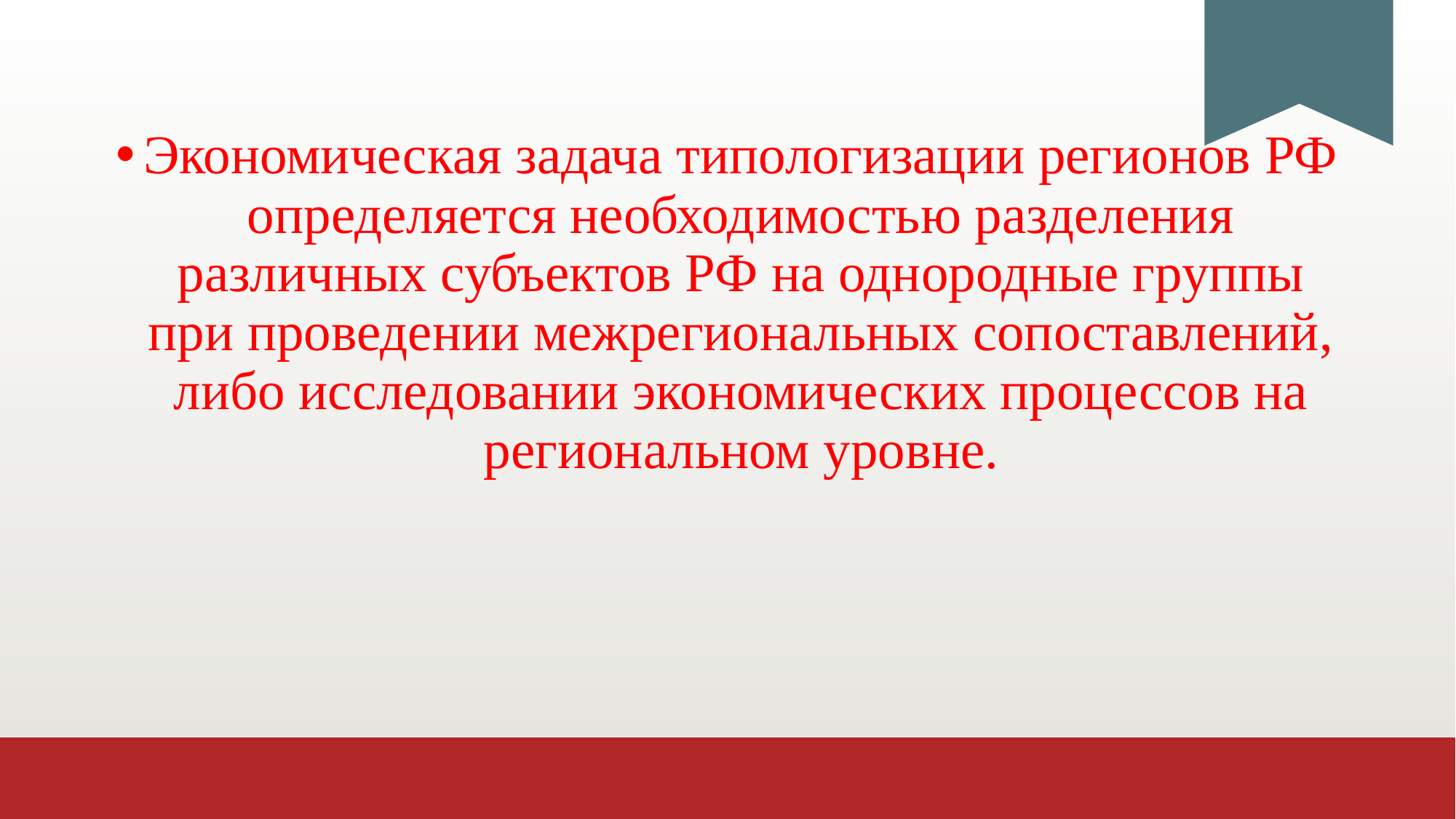

Экономическая задача типологизации регионов РФ определяется необходимостью разделения различных субъектов РФ на однородные группы при проведении межрегиональных сопоставлений, либо исследовании экономических процессов на региональном уровне.